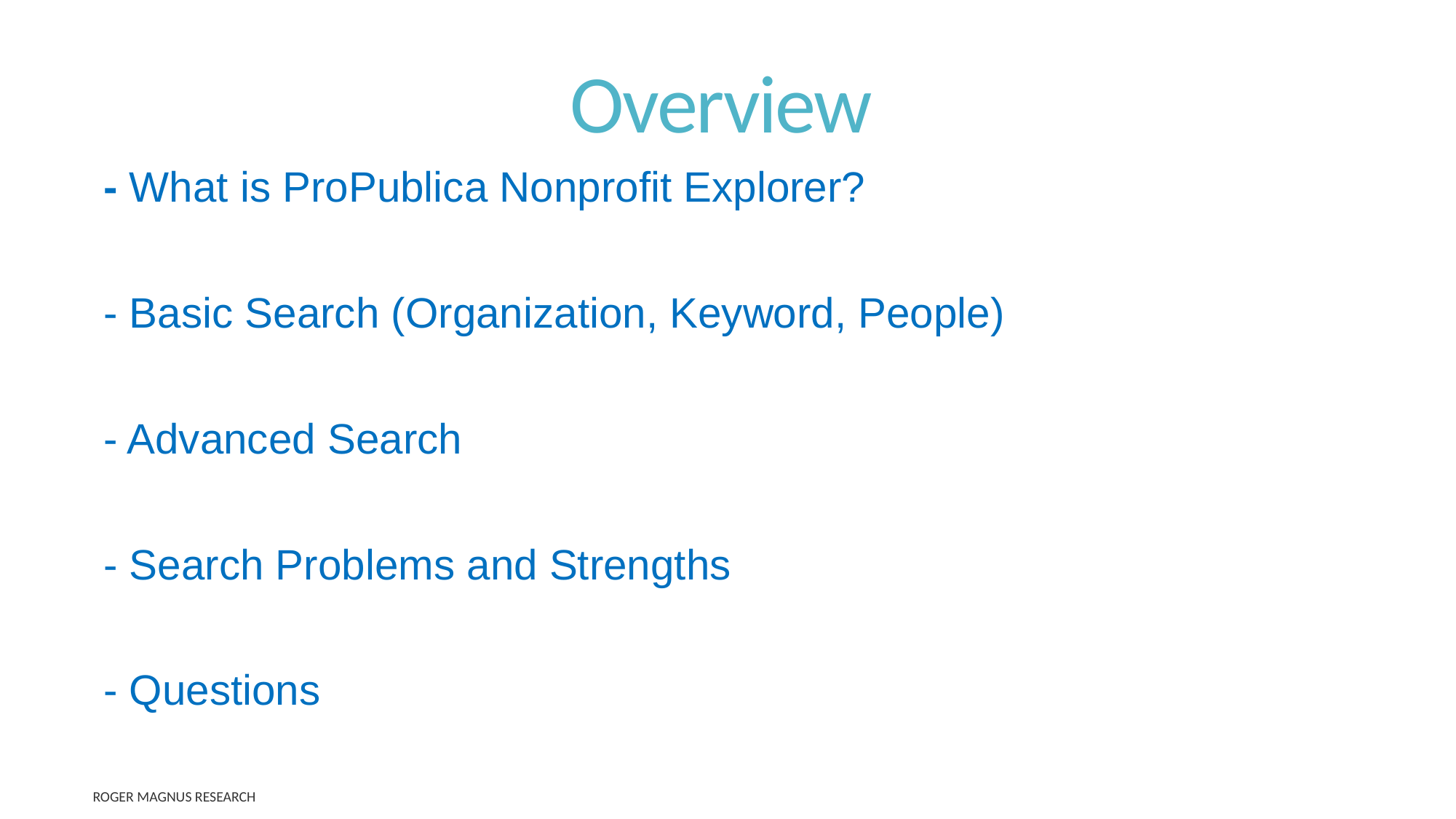

# Overview
- What is ProPublica Nonprofit Explorer?

- Basic Search (Organization, Keyword, People)

- Advanced Search

- Search Problems and Strengths

- Questions
Roger Magnus Research